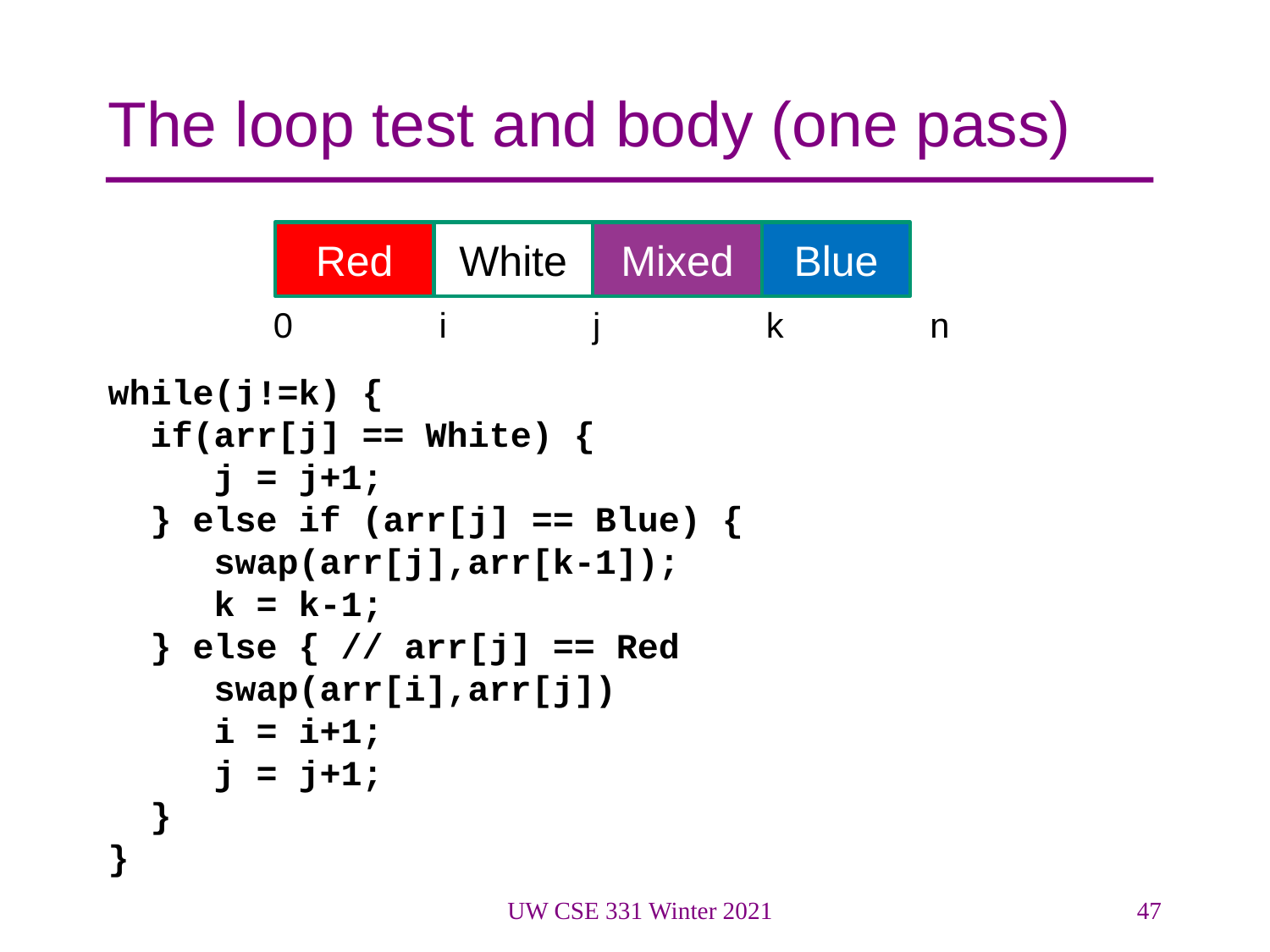

# The loop test and body (one pass)
Red
White
Mixed
Blue
                 0               i               j                 k               n

while(j!=k) {
  if(arr[j] == White) {
     j = j+1;
  } else if (arr[j] == Blue) {
     swap(arr[j],arr[k-1]);
     k = k-1;
  } else { // arr[j] == Red
     swap(arr[i],arr[j])
     i = i+1;
     j = j+1;
  }
}
UW CSE 331 Winter 2021
47